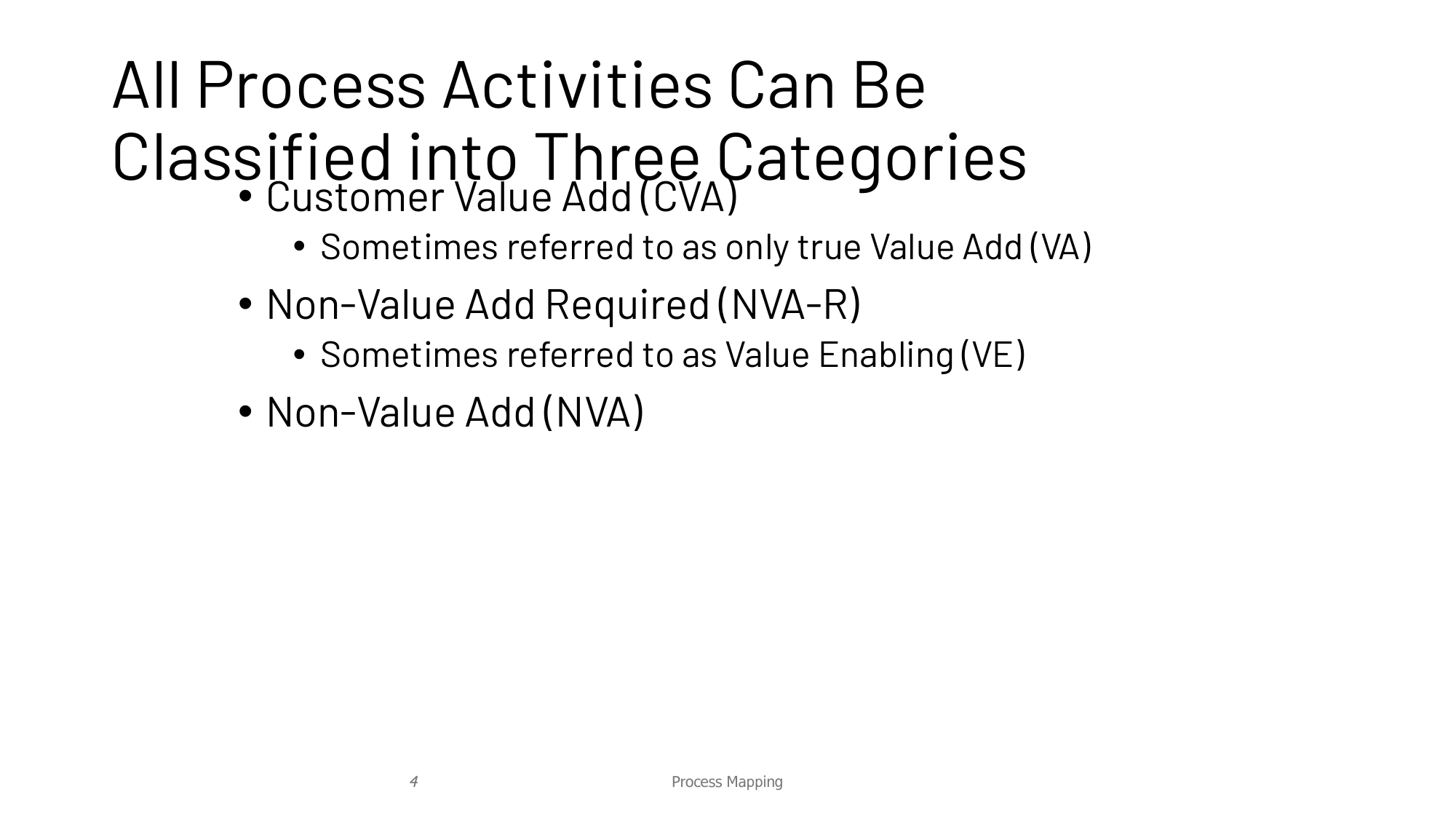

# All Process Activities Can Be Classified into Three Categories
Customer Value Add (CVA)
Sometimes referred to as only true Value Add (VA)
Non-Value Add Required (NVA-R)
Sometimes referred to as Value Enabling (VE)
Non-Value Add (NVA)

4
Process Mapping